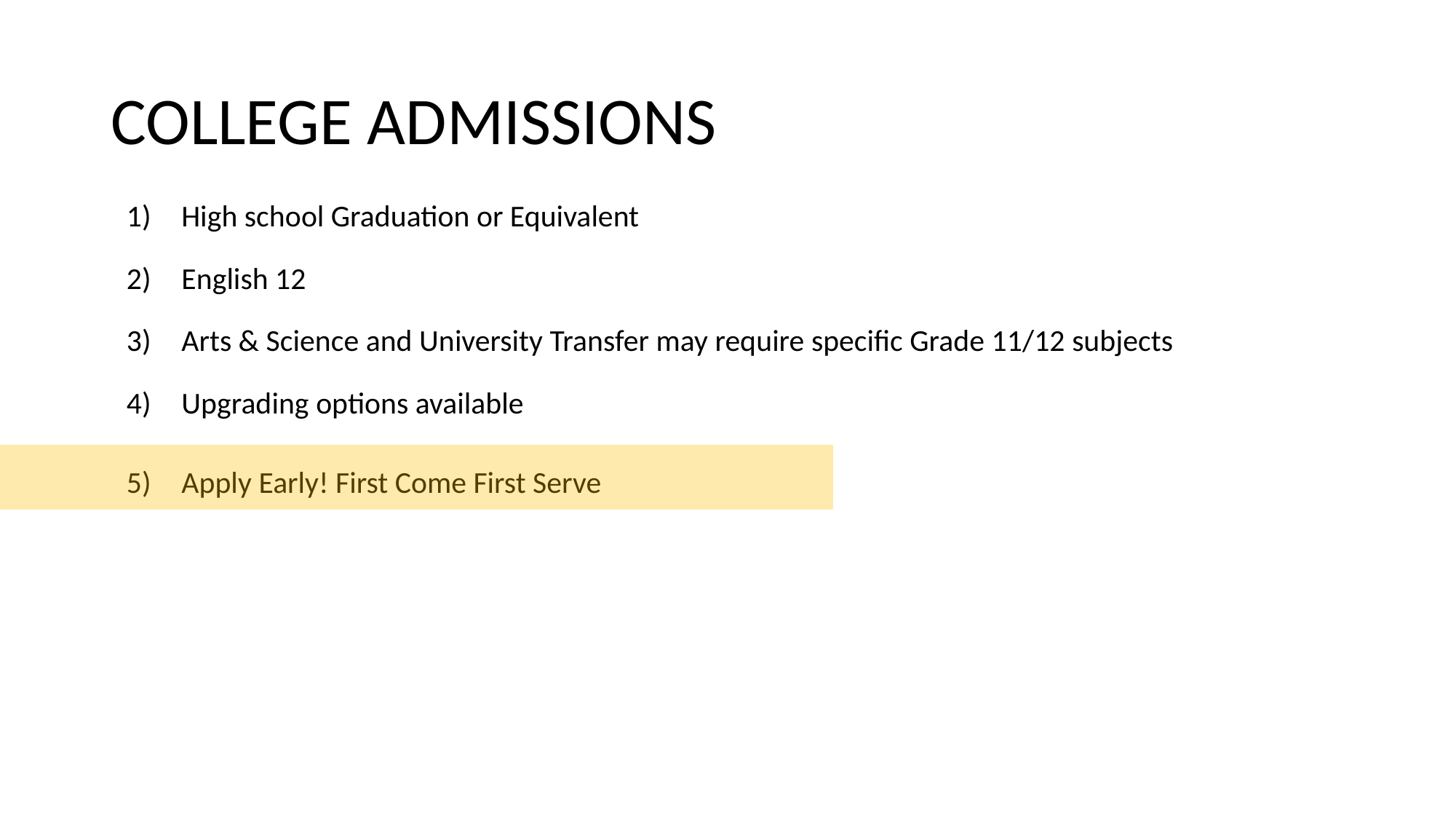

# COLLEGE ADMISSIONS

High school Graduation or Equivalent
English 12
Arts & Science and University Transfer may require specific Grade 11/12 subjects
Upgrading options available
Apply Early! First Come First ServeExceptions will be made